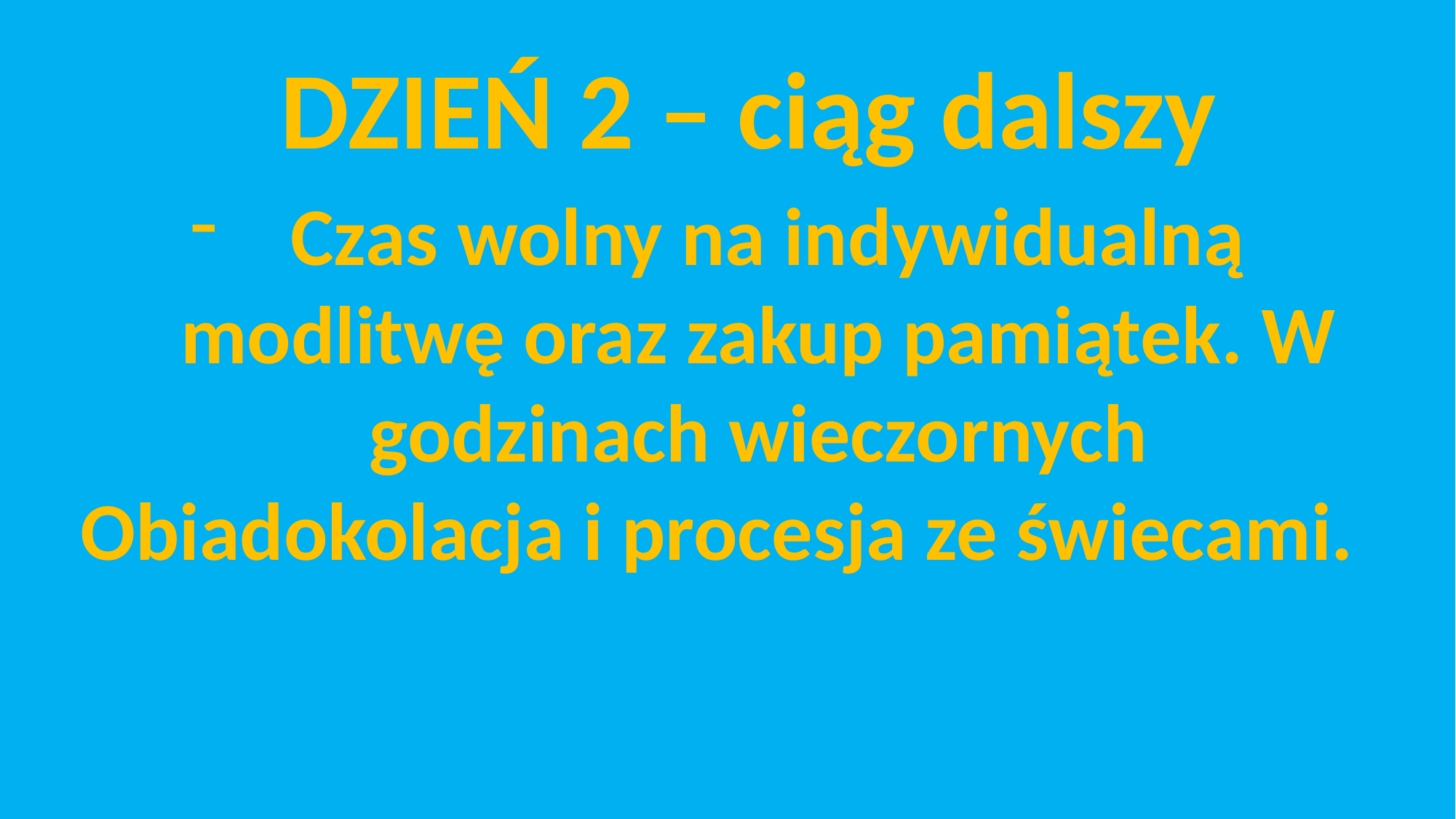

DZIEŃ 2 – ciąg dalszy
 Czas wolny na indywidualną modlitwę oraz zakup pamiątek. W godzinach wieczornych
Obiadokolacja i procesja ze świecami.